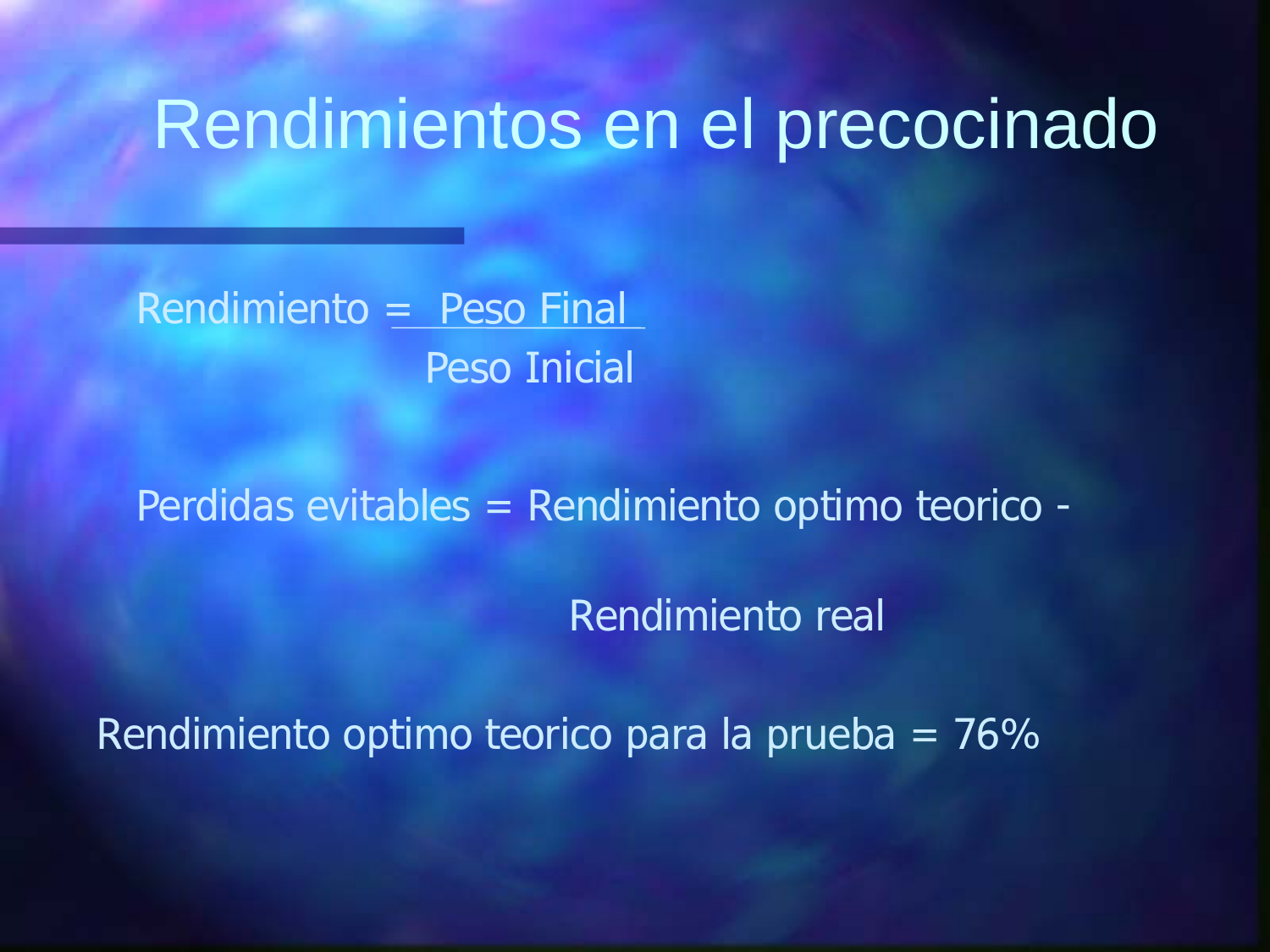

# Rendimientos en el precocinado
   Rendimiento =  Peso Final
                         Peso Inicial

   Perdidas evitables = Rendimiento optimo teorico -
                                    Rendimiento real

Rendimiento optimo teorico para la prueba = 76%